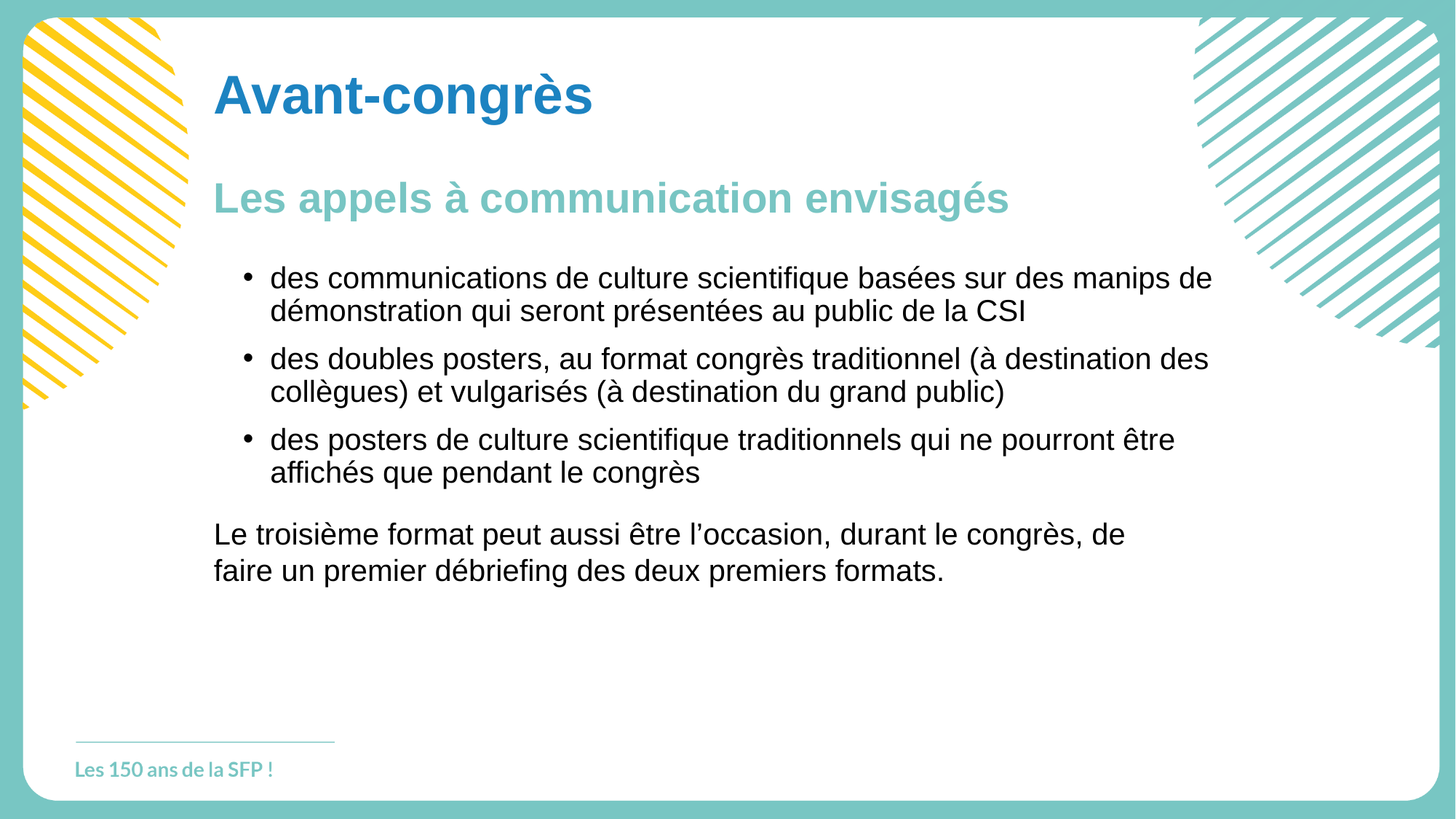

# Avant-congrès
Les appels à communication envisagés
des communications de culture scientifique basées sur des manips de démonstration qui seront présentées au public de la CSI
des doubles posters, au format congrès traditionnel (à destination des collègues) et vulgarisés (à destination du grand public)
des posters de culture scientifique traditionnels qui ne pourront être affichés que pendant le congrès
Le troisième format peut aussi être l’occasion, durant le congrès, de faire un premier débriefing des deux premiers formats.